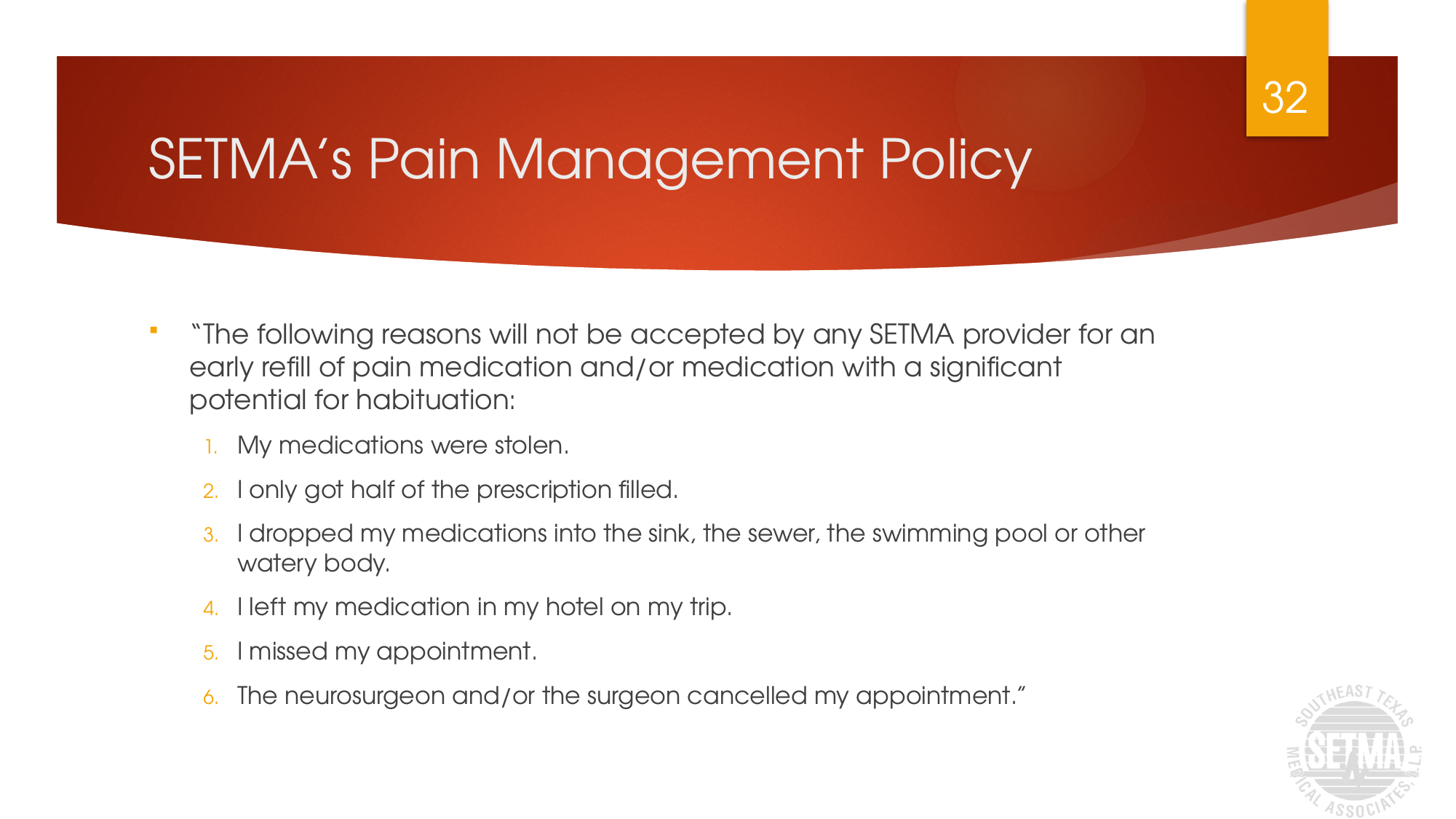

32
# SETMA’s Pain Management Policy
“The following reasons will not be accepted by any SETMA provider for an early refill of pain medication and/or medication with a significant potential for habituation:
My medications were stolen.
I only got half of the prescription filled.
I dropped my medications into the sink, the sewer, the swimming pool or other watery body.
I left my medication in my hotel on my trip.
I missed my appointment.
The neurosurgeon and/or the surgeon cancelled my appointment.”